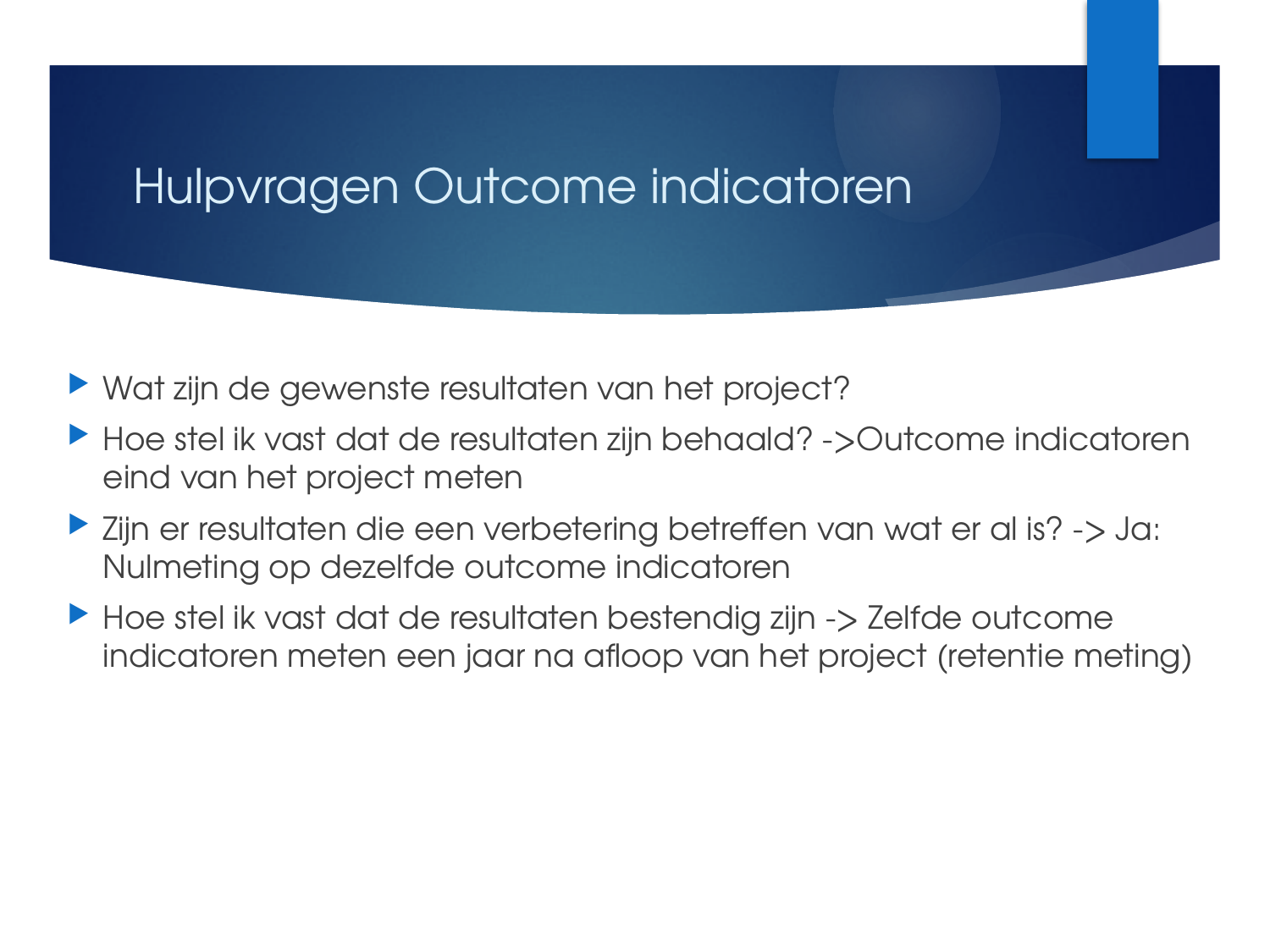

# Hulpvragen Outcome indicatoren
Wat zijn de gewenste resultaten van het project?
Hoe stel ik vast dat de resultaten zijn behaald? ->Outcome indicatoren eind van het project meten
Zijn er resultaten die een verbetering betreffen van wat er al is? -> Ja: Nulmeting op dezelfde outcome indicatoren
Hoe stel ik vast dat de resultaten bestendig zijn -> Zelfde outcome indicatoren meten een jaar na afloop van het project (retentie meting)